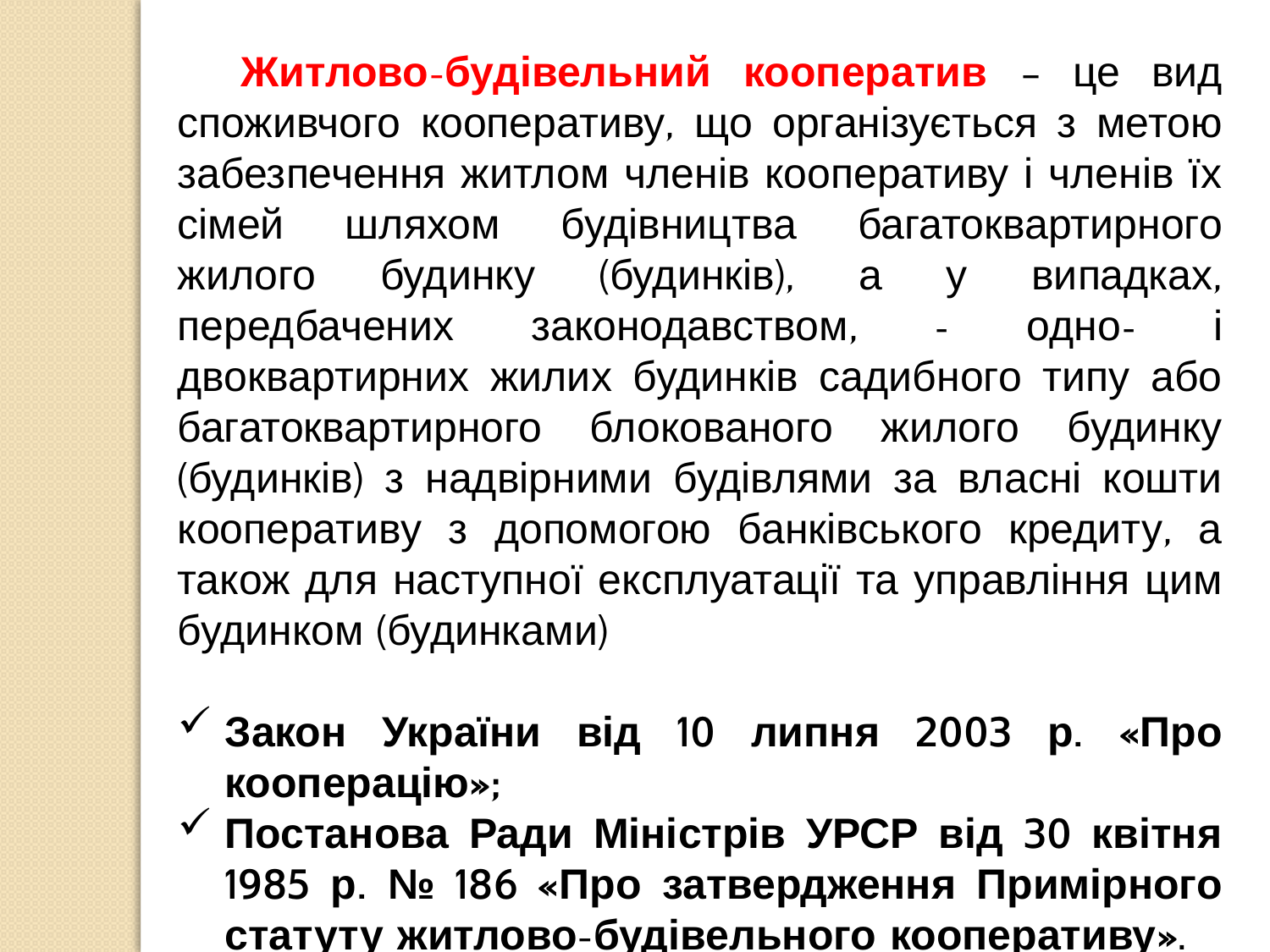

Житлово-будівельний кооператив – це вид споживчого кооперативу, що організується з метою забезпечення житлом членів кооперативу і членів їх сімей шляхом будівництва багатоквартирного жилого будинку (будинків), а у випадках, передбачених законодавством, - одно- і двоквартирних жилих будинків садибного типу або багатоквартирного блокованого жилого будинку (будинків) з надвірними будівлями за власні кошти кооперативу з допомогою банківського кредиту, а також для наступної експлуатації та управління цим будинком (будинками)

Закон України від 10 липня 2003 р. «Про кооперацію»;
Постанова Ради Міністрів УРСР від 30 квітня 1985 р. № 186 «Про затвердження Примірного статуту житлово-будівельного кооперативу».